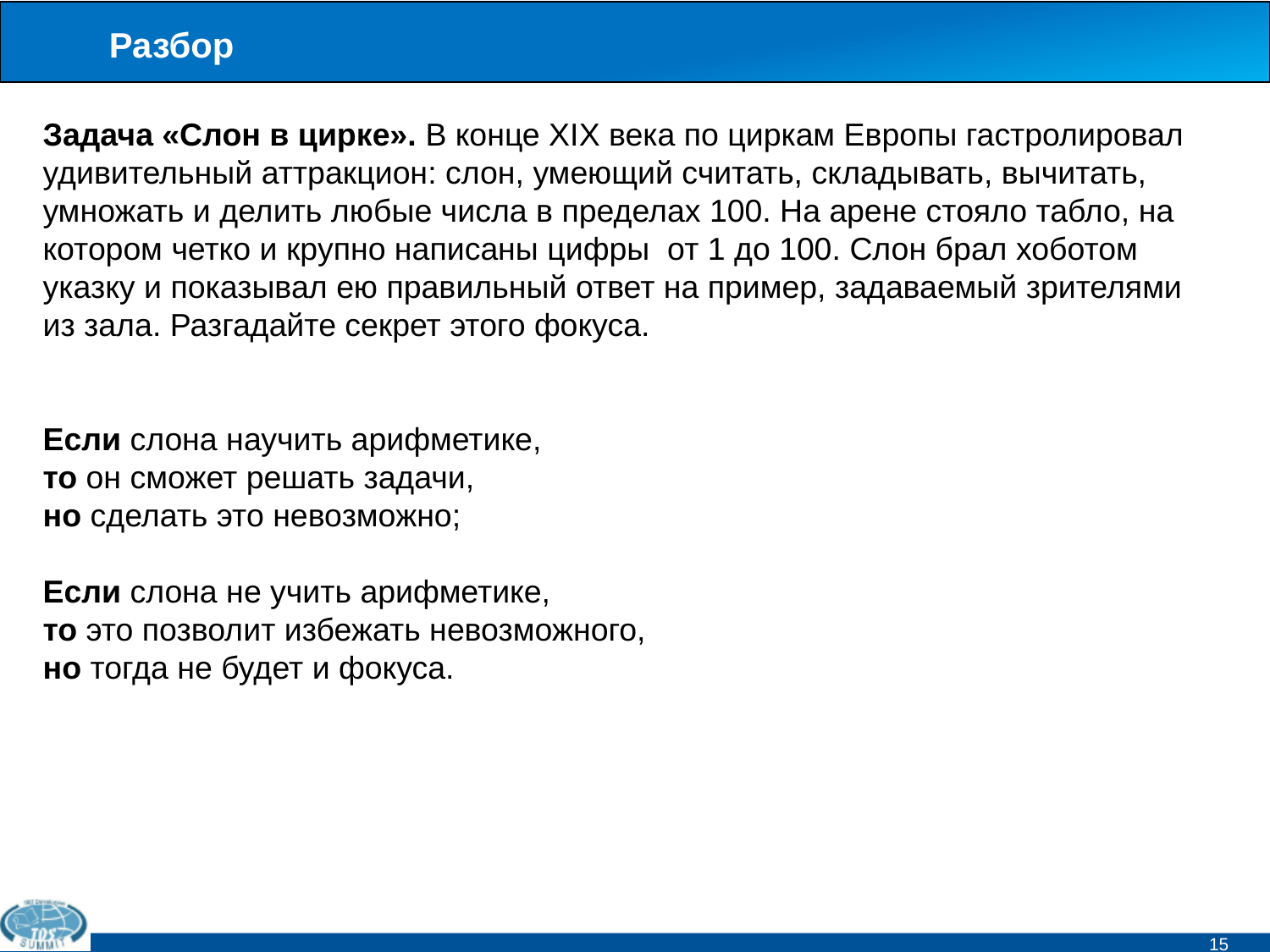

# Разбор
Задача «Слон в цирке». В конце XIX века по циркам Европы гастролировал удивительный аттракцион: слон, умеющий считать, складывать, вычитать, умножать и делить любые числа в пределах 100. На арене стояло табло, на котором четко и крупно написаны цифры  от 1 до 100. Слон брал хоботом указку и показывал ею правильный ответ на пример, задаваемый зрителями из зала. Разгадайте секрет этого фокуса.

Если слона научить арифметике,
то он сможет решать задачи,
но сделать это невозможно;

Если слона не учить арифметике,
то это позволит избежать невозможного,
но тогда не будет и фокуса.